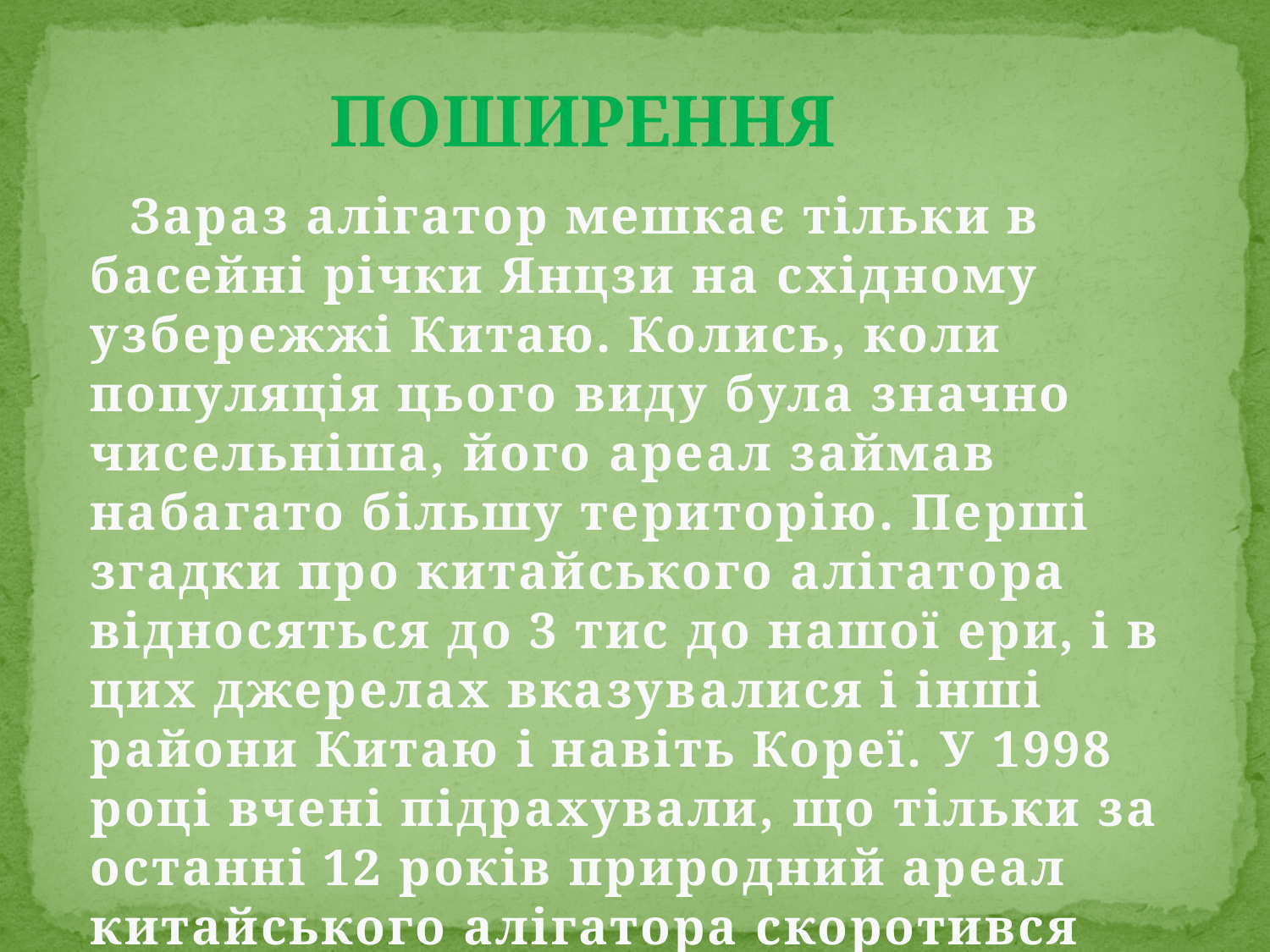

# Поширення
     Зараз алігатор мешкає тільки в басейні річки Янцзи на східному узбережжі Китаю. Колись, коли популяція цього виду була значно чисельніша, його ареал займав набагато більшу територію. Перші згадки про китайського алігатора відносяться до 3 тис до нашої ери, і в цих джерелах вказувалися і інші райони Китаю і навіть Кореї. У 1998 році вчені підрахували, що тільки за останні 12 років природний ареал китайського алігатора скоротився більш ніж у 10 разів.